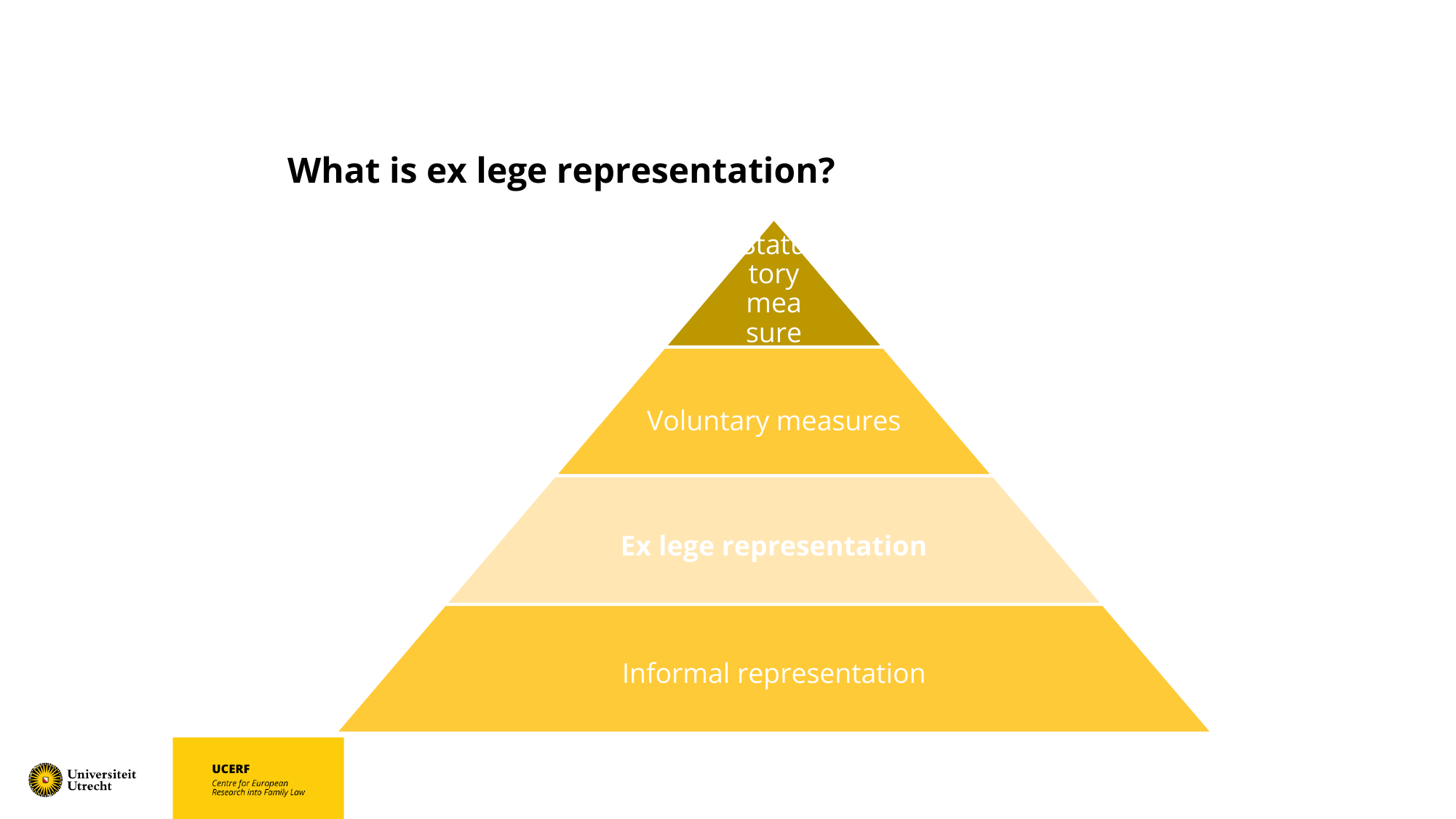

# What is ex lege representation?
Statutory measures
Voluntary measures
Ex lege representation
Informal representation